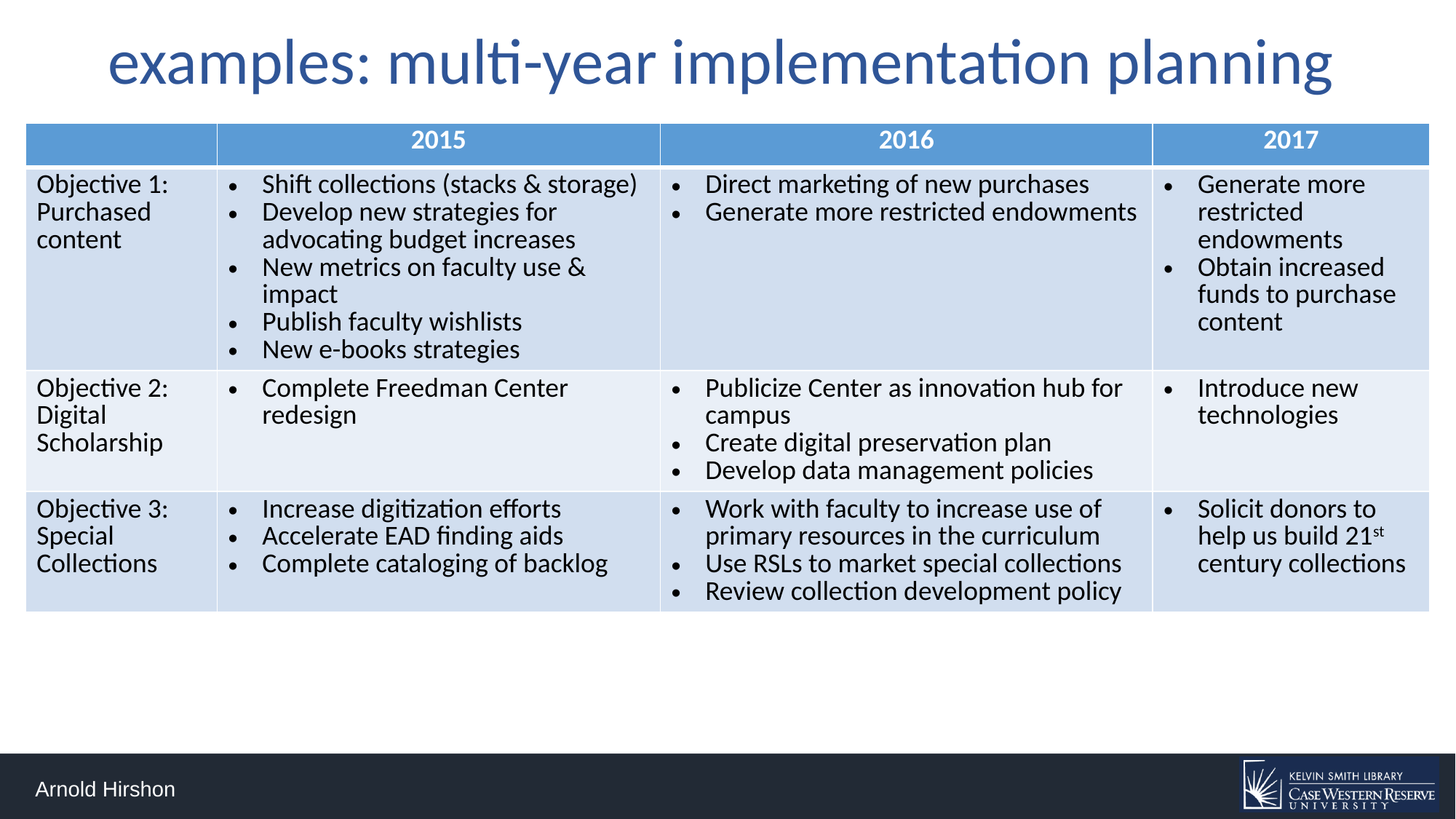

# examples: multi-year implementation planning
|  | 2015 | 2016 | 2017 |
| --- | --- | --- | --- |
| Objective 1: Purchased content | Shift collections (stacks & storage) Develop new strategies for advocating budget increases New metrics on faculty use & impact Publish faculty wishlists New e-books strategies | Direct marketing of new purchases Generate more restricted endowments | Generate more restricted endowments Obtain increased funds to purchase content |
| Objective 2: Digital Scholarship | Complete Freedman Center redesign | Publicize Center as innovation hub for campus Create digital preservation plan Develop data management policies | Introduce new technologies |
| Objective 3: Special Collections | Increase digitization efforts Accelerate EAD finding aids Complete cataloging of backlog | Work with faculty to increase use of primary resources in the curriculum Use RSLs to market special collections Review collection development policy | Solicit donors to help us build 21st century collections |